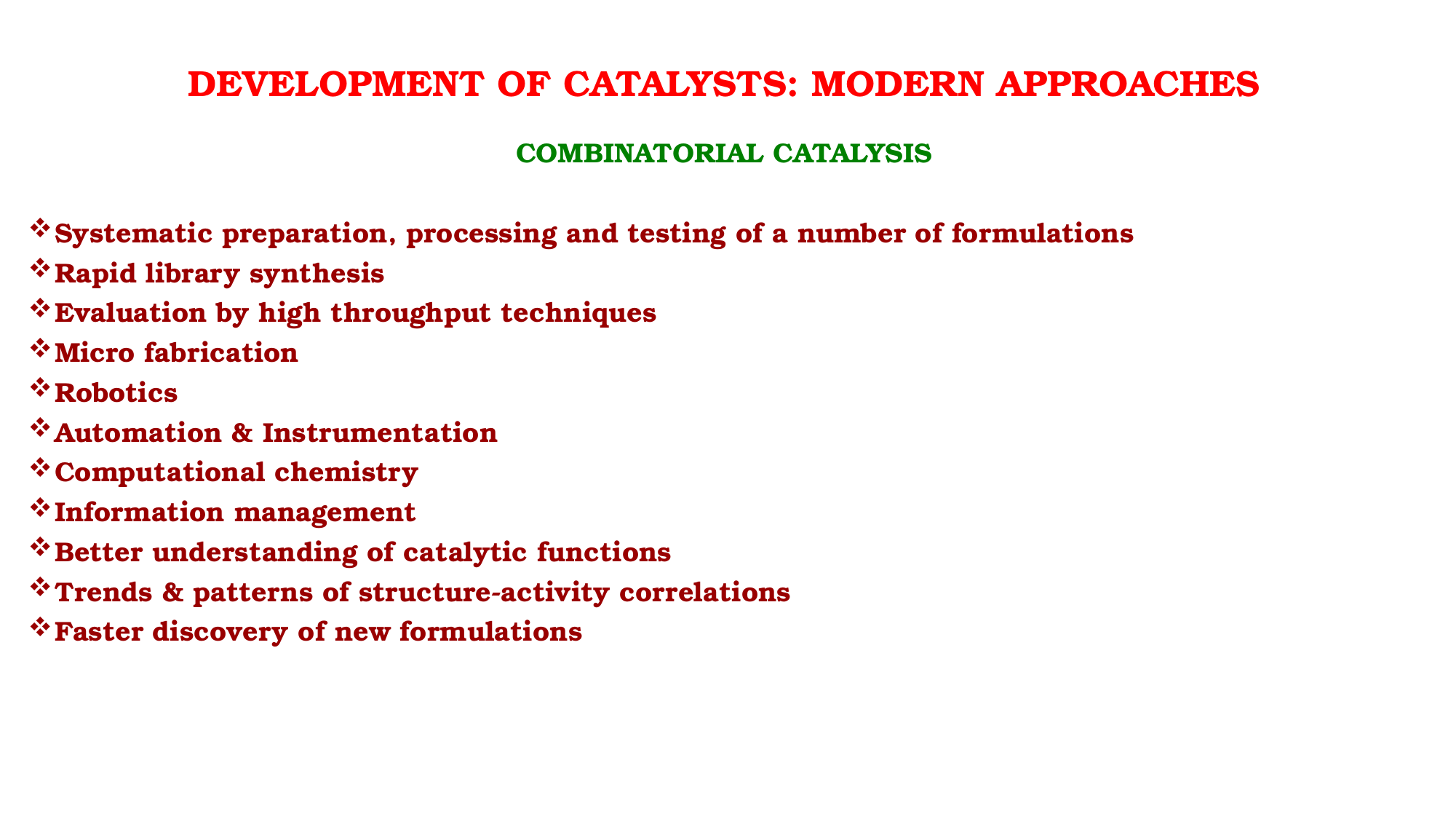

# DEVELOPMENT OF CATALYSTS: MODERN APPROACHES
COMBINATORIAL CATALYSIS

Systematic preparation, processing and testing of a number of formulations
Rapid library synthesis
Evaluation by high throughput techniques
Micro fabrication
Robotics
Automation & Instrumentation
Computational chemistry
Information management
Better understanding of catalytic functions
Trends & patterns of structure-activity correlations
Faster discovery of new formulations